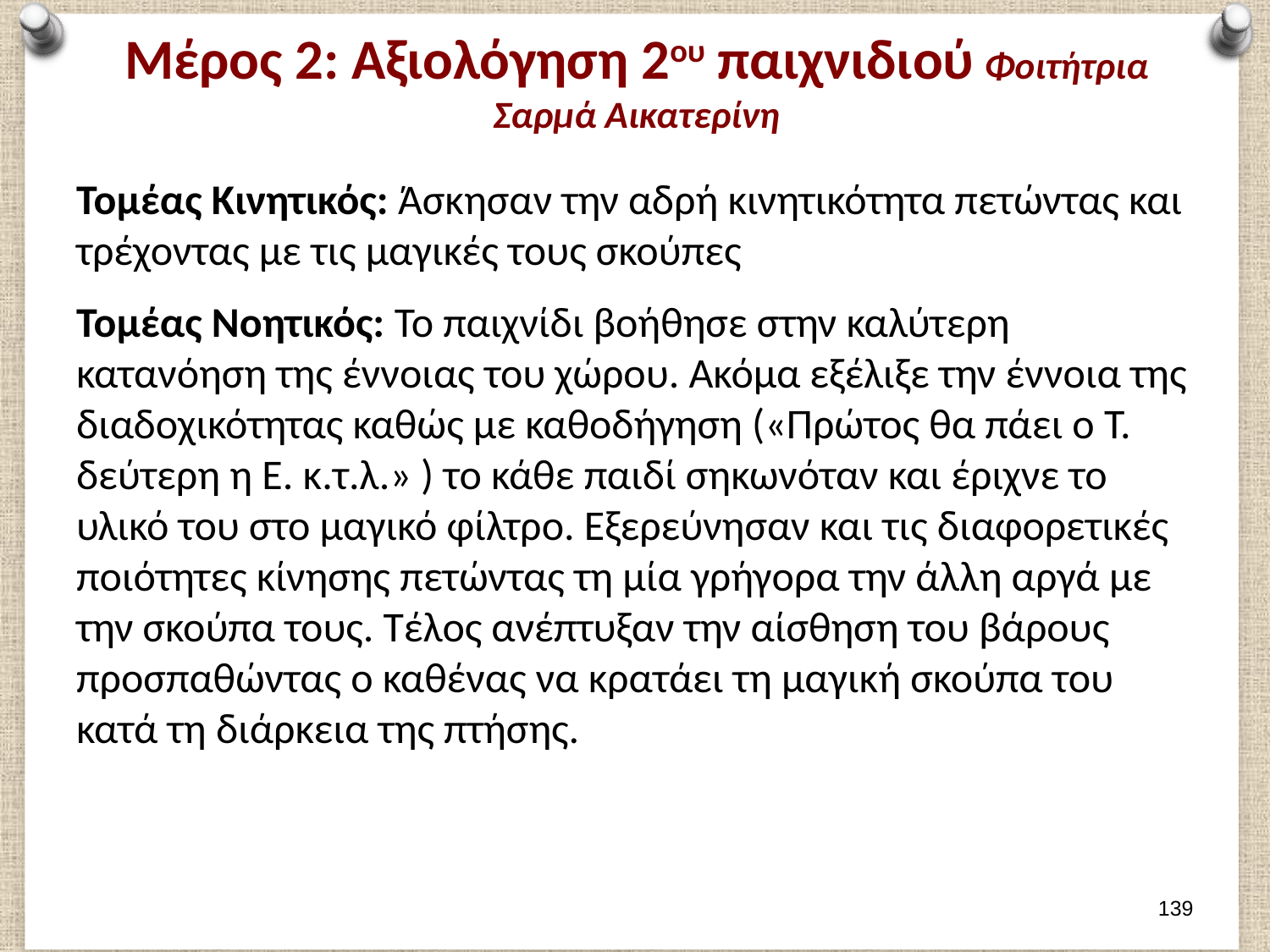

# Μέρος 2: Αξιολόγηση 2ου παιχνιδιού Φοιτήτρια Σαρμά Αικατερίνη
Τομέας Κινητικός: Άσκησαν την αδρή κινητικότητα πετώντας και τρέχοντας με τις μαγικές τους σκούπες
Τομέας Νοητικός: Το παιχνίδι βοήθησε στην καλύτερη κατανόηση της έννοιας του χώρου. Ακόμα εξέλιξε την έννοια της διαδοχικότητας καθώς με καθοδήγηση («Πρώτος θα πάει ο Τ. δεύτερη η Ε. κ.τ.λ.» ) το κάθε παιδί σηκωνόταν και έριχνε το υλικό του στο μαγικό φίλτρο. Εξερεύνησαν και τις διαφορετικές ποιότητες κίνησης πετώντας τη μία γρήγορα την άλλη αργά με την σκούπα τους. Τέλος ανέπτυξαν την αίσθηση του βάρους προσπαθώντας ο καθένας να κρατάει τη μαγική σκούπα του κατά τη διάρκεια της πτήσης.
139